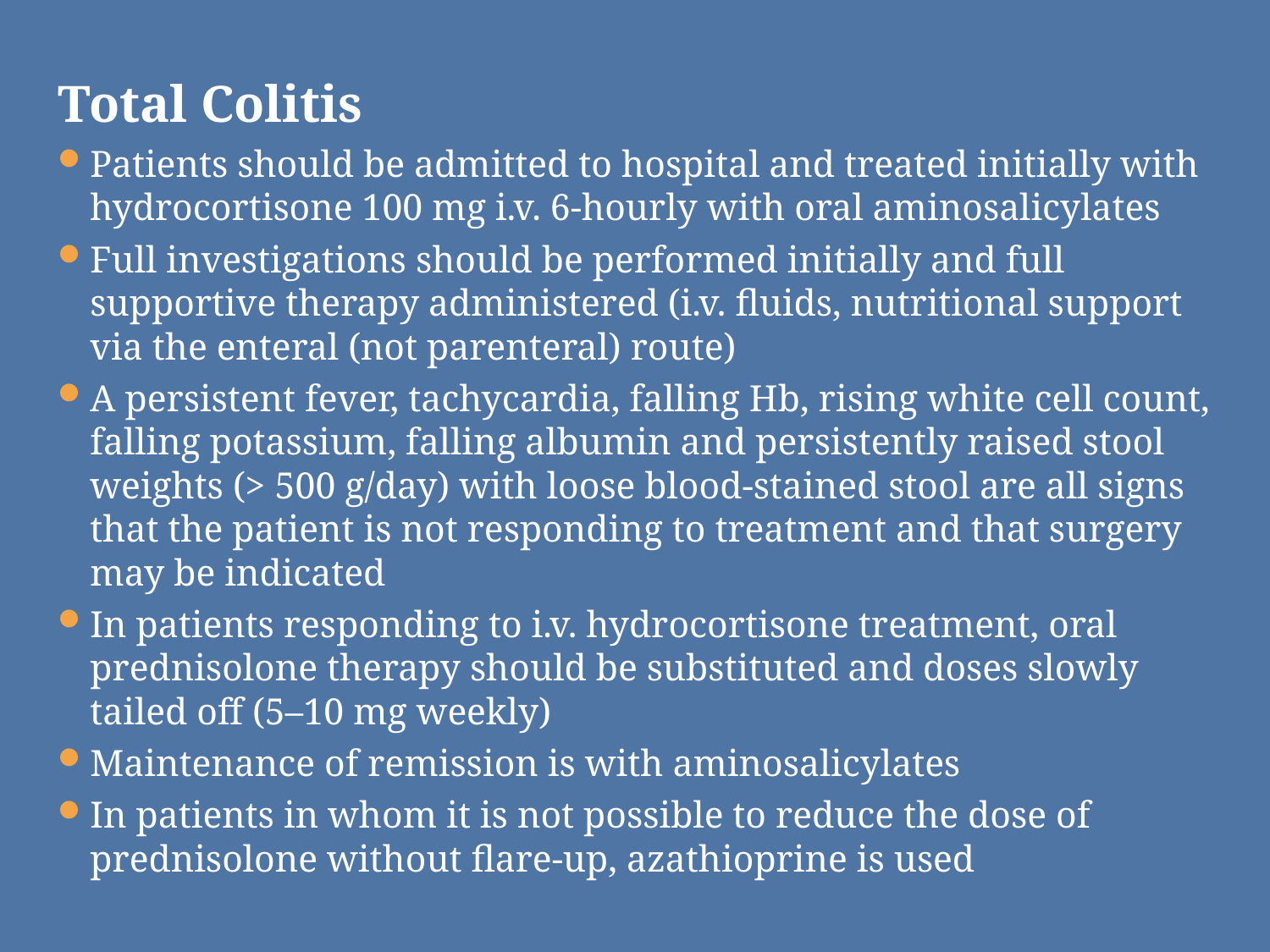

Total Colitis
Patients should be admitted to hospital and treated initially with hydrocortisone 100 mg i.v. 6-hourly with oral aminosalicylates
Full investigations should be performed initially and full supportive therapy administered (i.v. fluids, nutritional support via the enteral (not parenteral) route)
A persistent fever, tachycardia, falling Hb, rising white cell count, falling potassium, falling albumin and persistently raised stool weights (> 500 g/day) with loose blood-stained stool are all signs that the patient is not responding to treatment and that surgery may be indicated
In patients responding to i.v. hydrocortisone treatment, oral prednisolone therapy should be substituted and doses slowly tailed off (5–10 mg weekly)
Maintenance of remission is with aminosalicylates
In patients in whom it is not possible to reduce the dose of prednisolone without flare-up, azathioprine is used